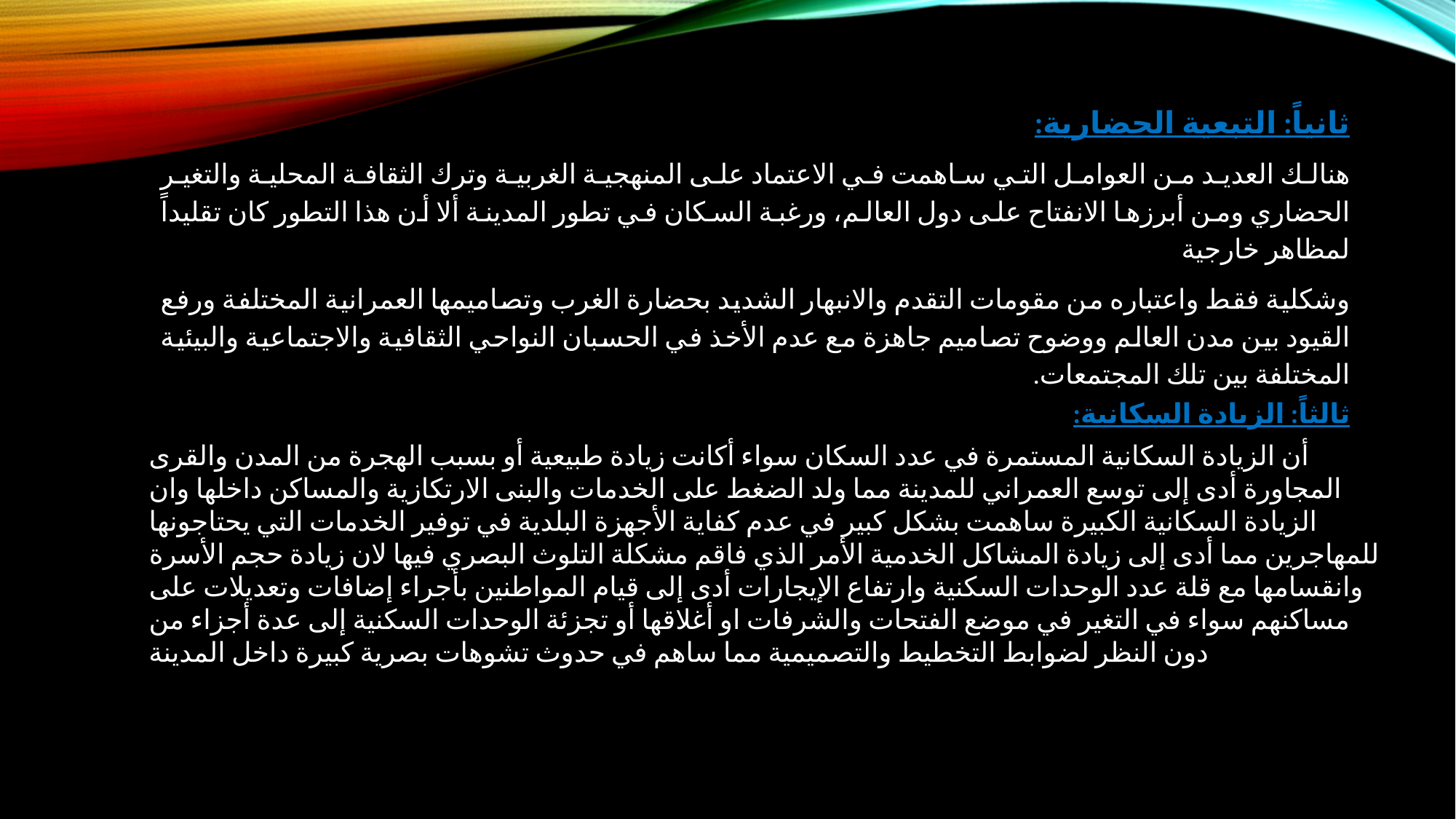

ثانياً: التبعية الحضارية:
هنالك العديد من العوامل التي ساهمت في الاعتماد على المنهجية الغربية وترك الثقافة المحلية والتغير الحضاري ومن أبرزها الانفتاح على دول العالم، ورغبة السكان في تطور المدينة ألا أن هذا التطور كان تقليداً لمظاهر خارجية
وشكلية فقط واعتباره من مقومات التقدم والانبهار الشديد بحضارة الغرب وتصاميمها العمرانية المختلفة ورفع القيود بين مدن العالم ووضوح تصاميم جاهزة مع عدم الأخذ في الحسبان النواحي الثقافية والاجتماعية والبيئية المختلفة بين تلك المجتمعات.
ثالثاً: الزيادة السكانية:
أن الزيادة السكانية المستمرة في عدد السكان سواء أكانت زيادة طبيعية أو بسبب الهجرة من المدن والقرى المجاورة أدى إلى توسع العمراني للمدينة مما ولد الضغط على الخدمات والبنى الارتكازية والمساكن داخلها وان الزيادة السكانية الكبيرة ساهمت بشكل كبير في عدم كفاية الأجهزة البلدية في توفير الخدمات التي يحتاجونها للمهاجرين مما أدى إلى زيادة المشاكل الخدمية الأمر الذي فاقم مشكلة التلوث البصري فيها لان زيادة حجم الأسرة وانقسامها مع قلة عدد الوحدات السكنية وارتفاع الإيجارات أدى إلى قيام المواطنين بأجراء إضافات وتعديلات على مساكنهم سواء في التغير في موضع الفتحات والشرفات او أغلاقها أو تجزئة الوحدات السكنية إلى عدة أجزاء من دون النظر لضوابط التخطيط والتصميمية مما ساهم في حدوث تشوهات بصرية كبيرة داخل المدينة